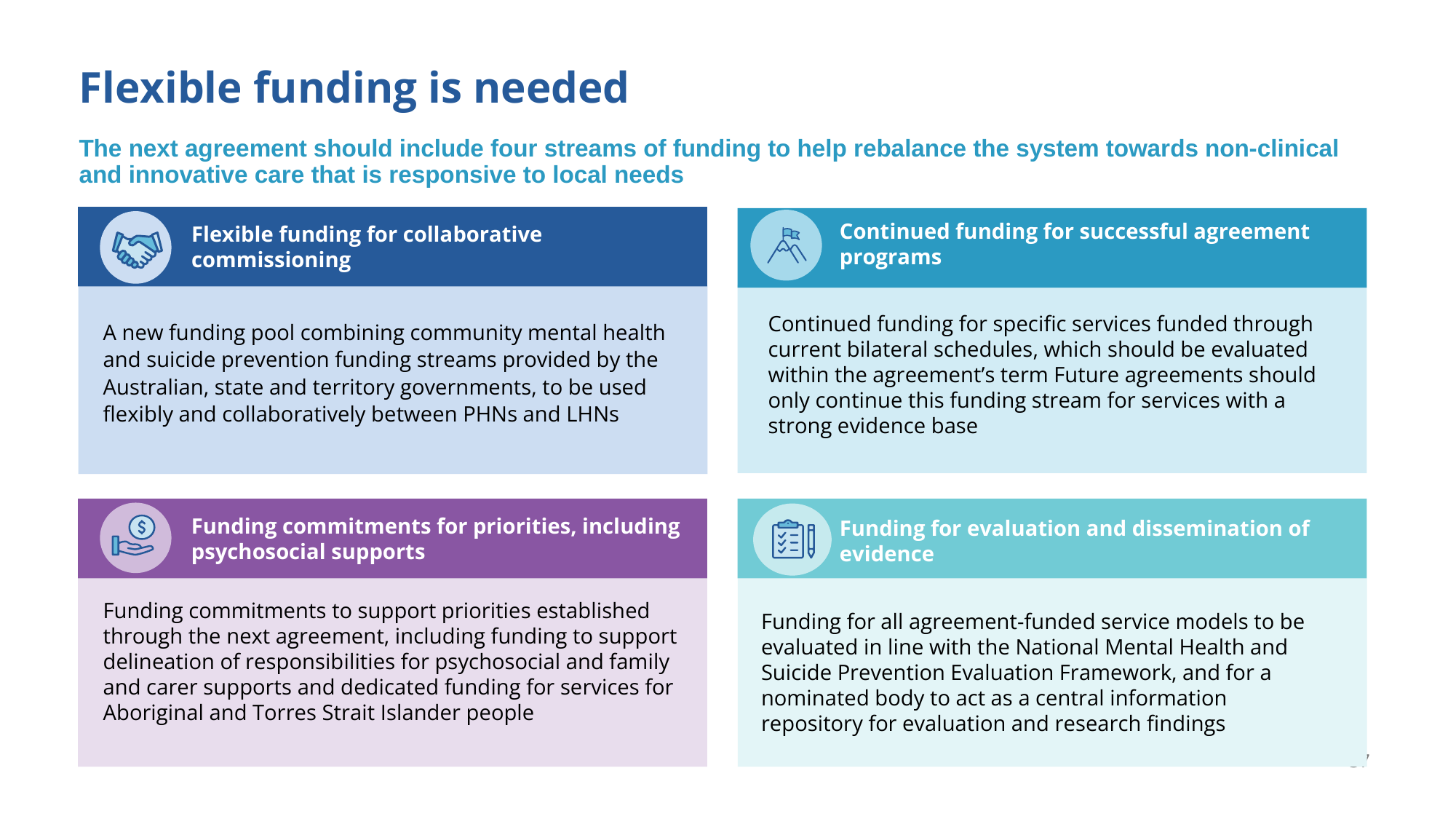

# Flexible funding is needed
The next agreement should include four streams of funding to help rebalance the system towards non‑clinical and innovative care that is responsive to local needs

Continued funding for successful agreement programs
Flexible funding for collaborative commissioning

Continued funding for specific services funded through current bilateral schedules, which should be evaluated within the agreement’s term Future agreements should only continue this funding stream for services with a strong evidence base
A new funding pool combining community mental health and suicide prevention funding streams provided by the Australian, state and territory governments, to be used flexibly and collaboratively between PHNs and LHNs

Funding commitments for priorities, including psychosocial supports
Funding for evaluation and dissemination of evidence

Funding commitments to support priorities established through the next agreement, including funding to support delineation of responsibilities for psychosocial and family and carer supports and dedicated funding for services for Aboriginal and Torres Strait Islander people
Funding for all agreement-funded service models to be evaluated in line with the National Mental Health and Suicide Prevention Evaluation Framework, and for a nominated body to act as a central information repository for evaluation and research findings
37